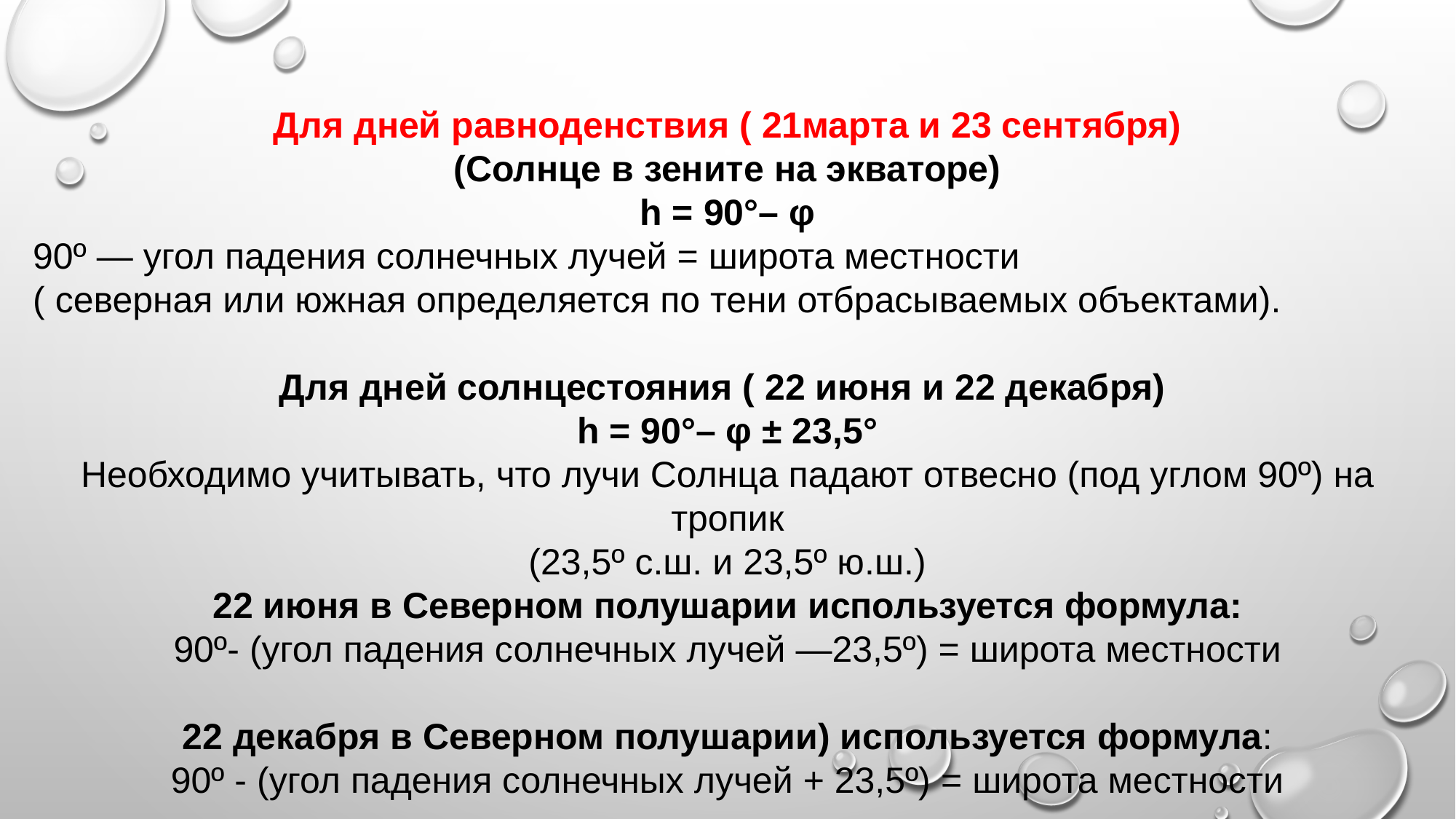

Для дней равноденствия ( 21марта и 23 сентября)
(Солнце в зените на экваторе)
 h = 90°– φ
90º — угол падения солнечных лучей = широта местности
( северная или южная определяется по тени отбрасываемых объектами).

Для дней солнцестояния ( 22 июня и 22 декабря)
h = 90°– φ ± 23,5°
Необходимо учитывать, что лучи Солнца падают отвесно (под углом 90º) на тропик
 (23,5º с.ш. и 23,5º ю.ш.)
22 июня в Северном полушарии используется формула:
90º- (угол падения солнечных лучей —23,5º) = широта местности

22 декабря в Северном полушарии) используется формула:
90º - (угол падения солнечных лучей + 23,5º) = широта местности